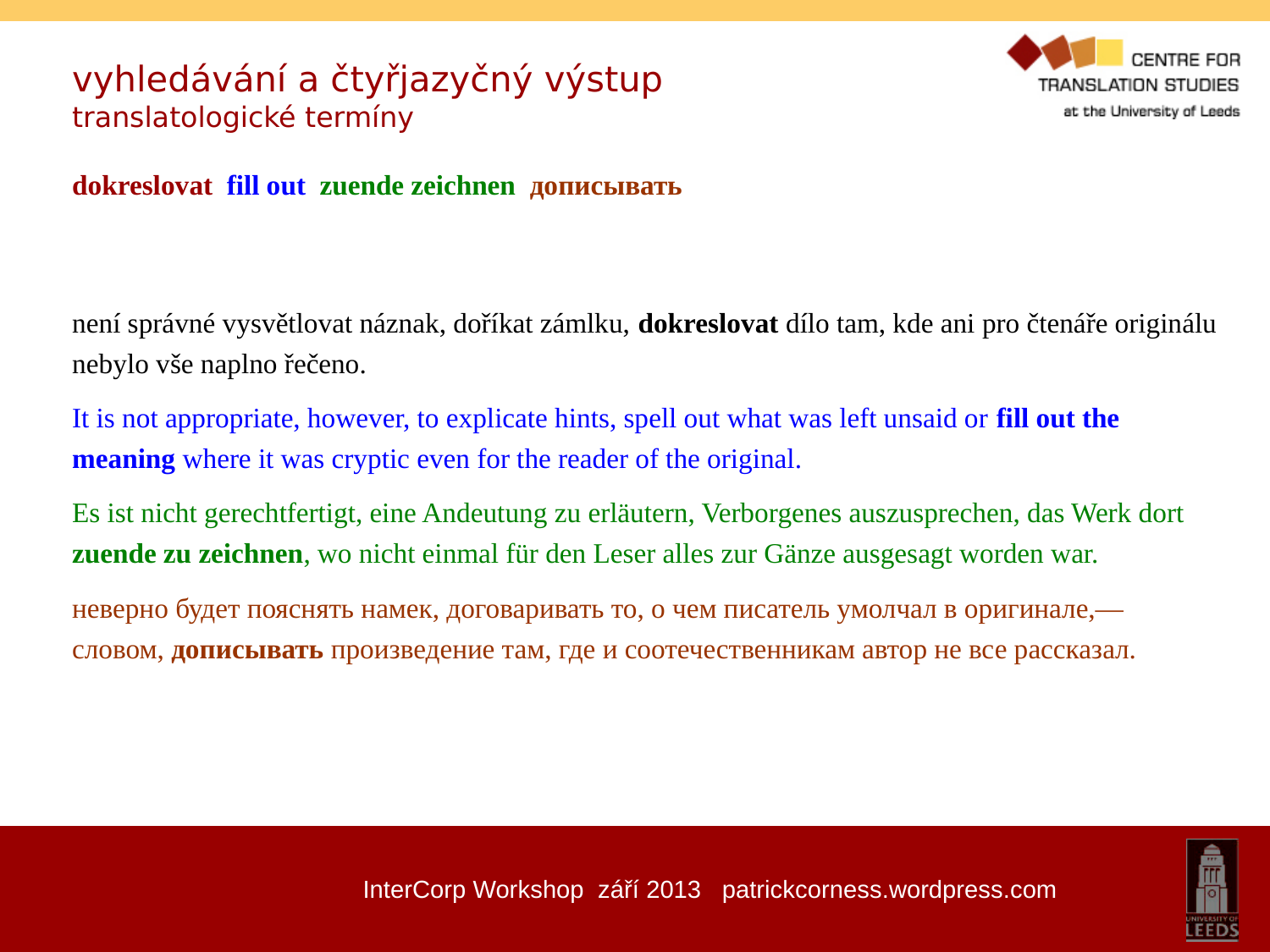

vyhledávání a čtyřjazyčný výstup
translatologické termíny
dokreslovat  fill out  zuende zeichnen  дописывать
není správné vysvětlovat náznak, doříkat zámlku, dokreslovat dílo tam, kde ani pro čtenáře originálu nebylo vše naplno řečeno.
It is not appropriate, however, to explicate hints, spell out what was left unsaid or fill out the meaning where it was cryptic even for the reader of the original.
Es ist nicht gerechtfertigt, eine Andeutung zu erläutern, Verborgenes auszusprechen, das Werk dort zuende zu zeichnen, wo nicht einmal für den Leser alles zur Gänze ausgesagt worden war.
неверно будет пояснять намек, договаривать то, о чем писатель умолчал в оригинале,— словом, дописывать произведение там, где и соотечественникам автор не все рассказал.
InterCorp Workshop  září 2013   patrickcorness.wordpress.com